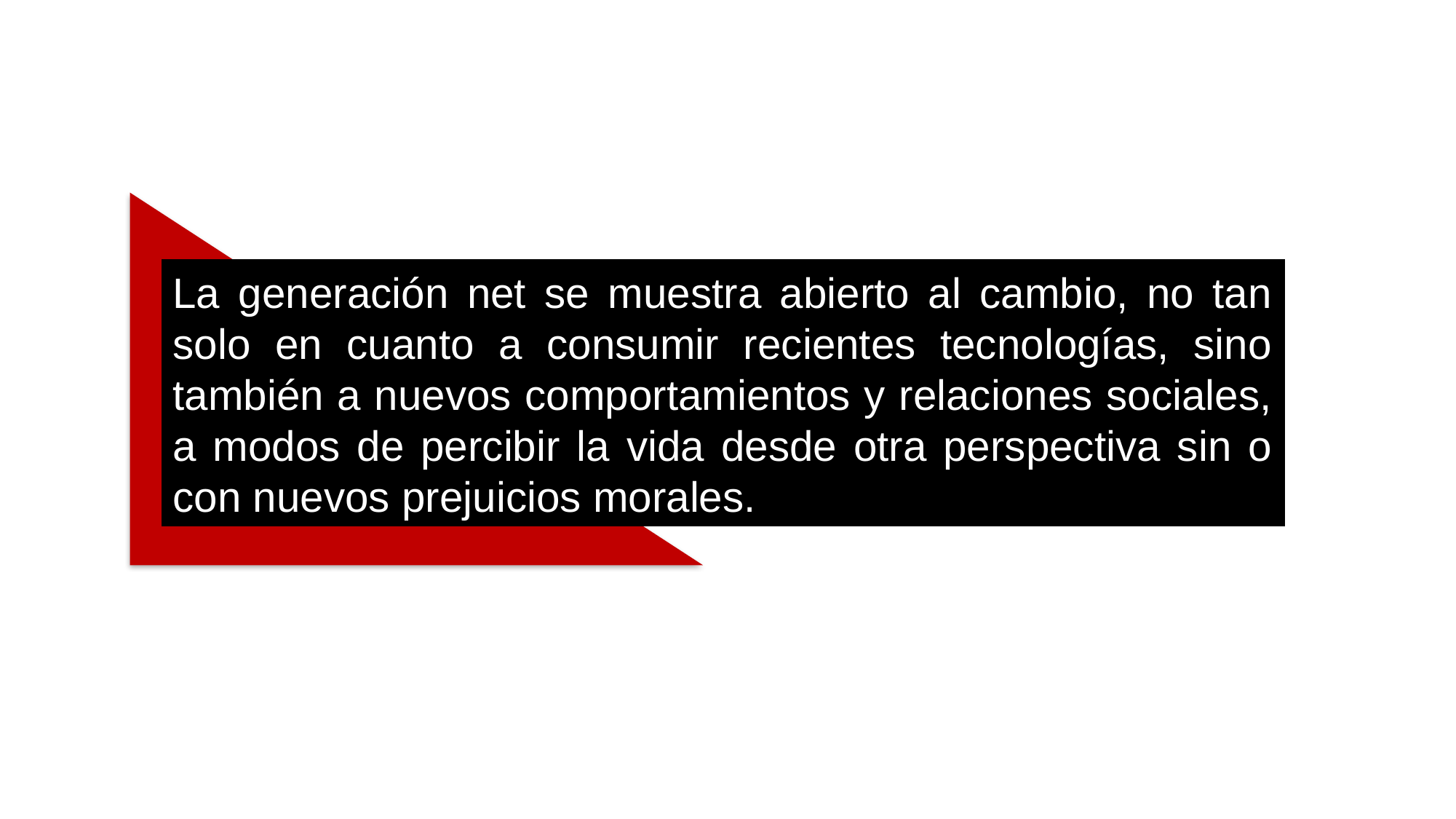

La generación net se muestra abierto al cambio, no tan solo en cuanto a consumir recientes tecnologías, sino también a nuevos comportamientos y relaciones sociales, a modos de percibir la vida desde otra perspectiva sin o con nuevos prejuicios morales.